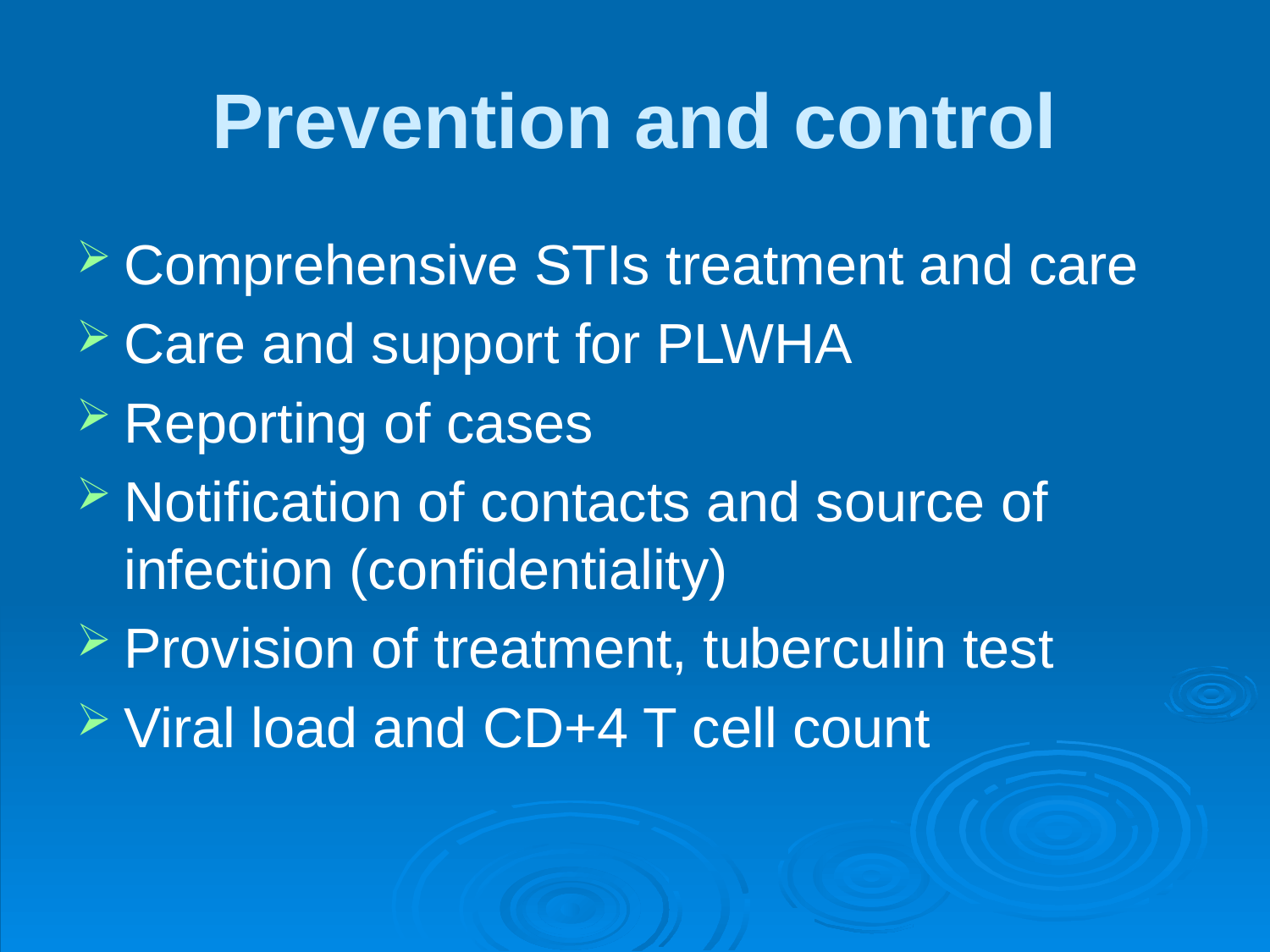

# Prevention and control
Comprehensive STIs treatment and care
Care and support for PLWHA
Reporting of cases
Notification of contacts and source of infection (confidentiality)
Provision of treatment, tuberculin test
Viral load and CD+4 T cell count